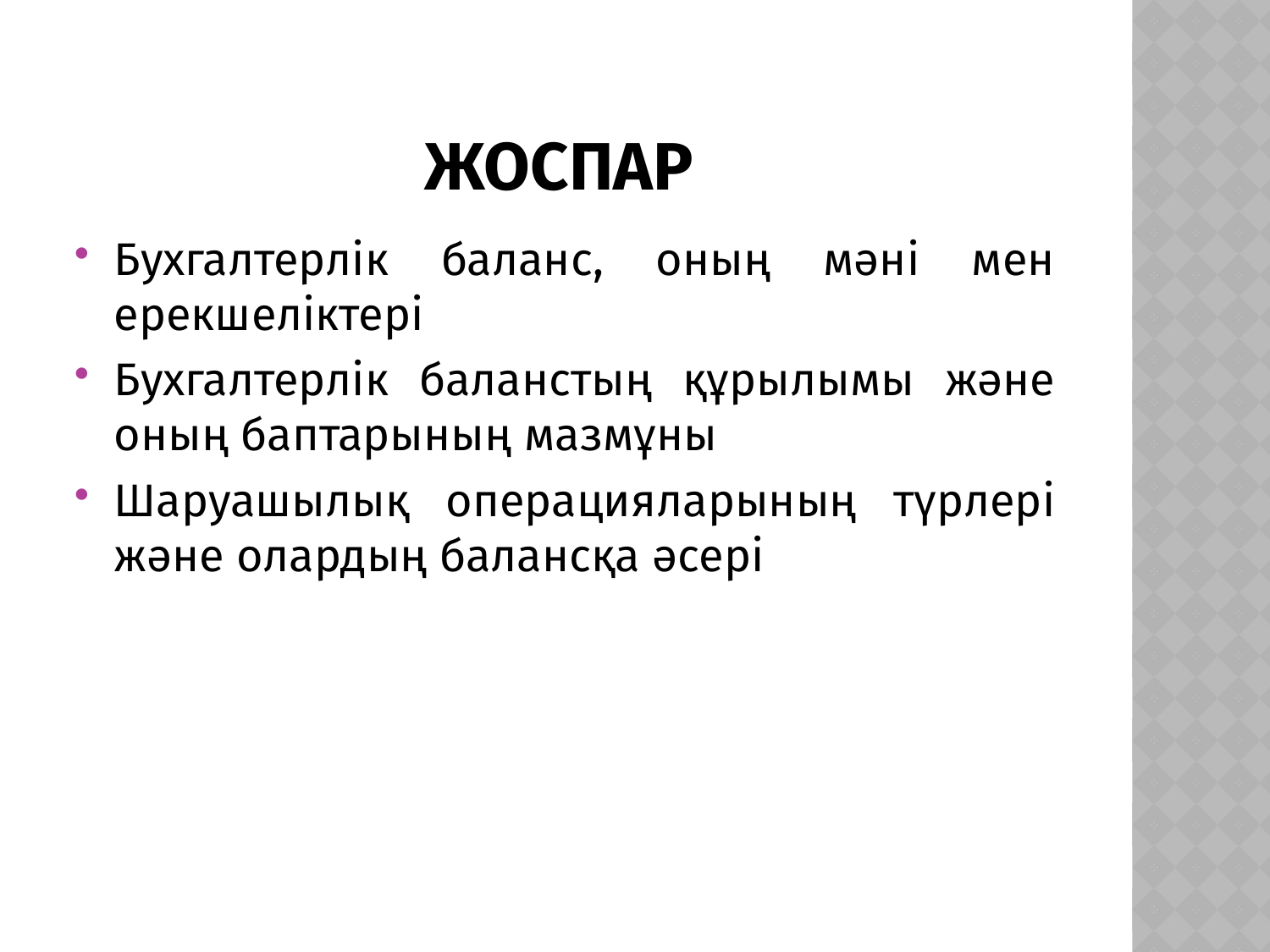

# Жоспар
Бухгалтерлік баланс, оның мәні мен ерекшеліктері
Бухгалтерлік баланстың құрылымы және оның баптарының мазмұны
Шаруашылық операцияларының түрлері және олардың балансқа әсері